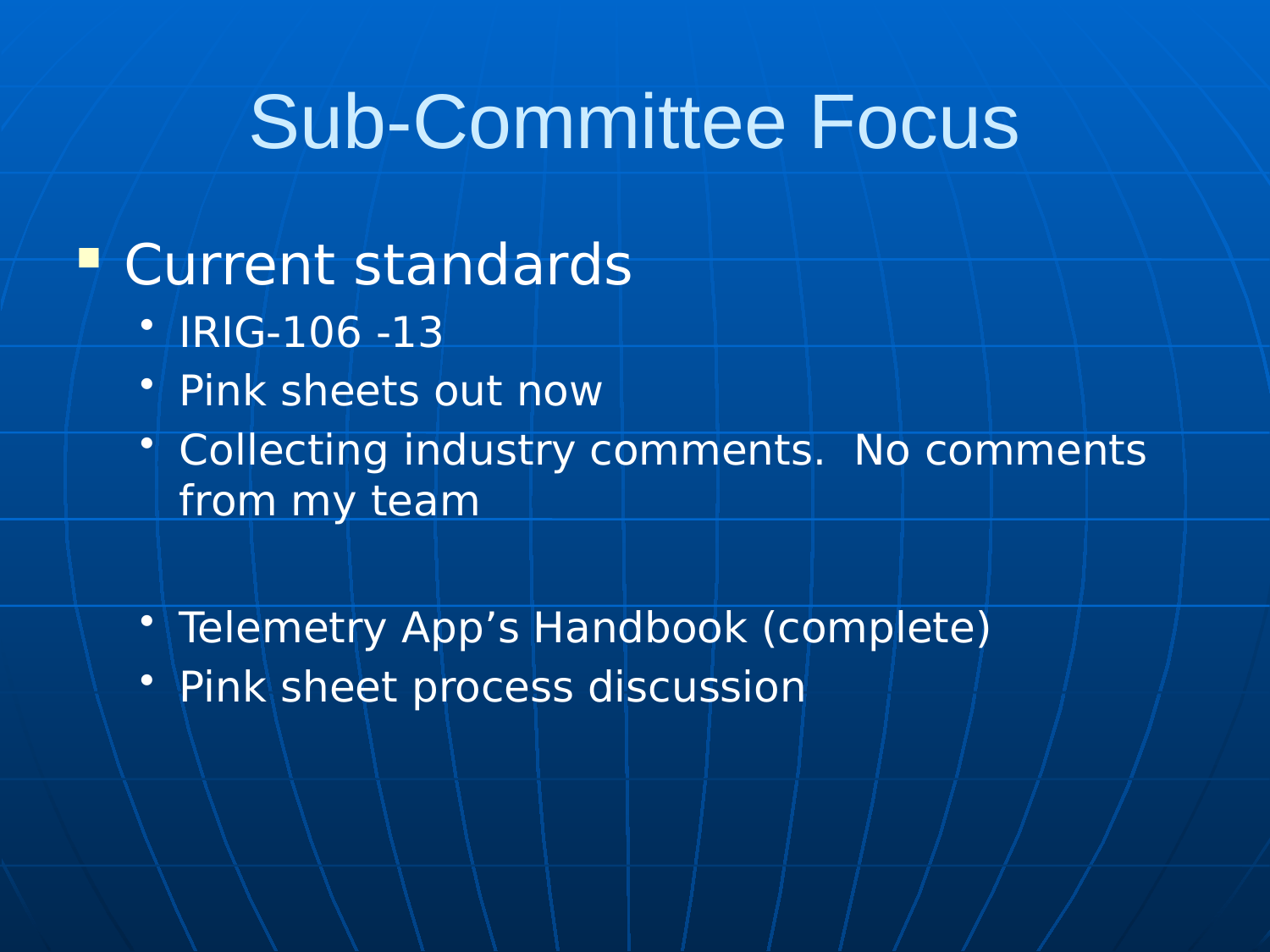

# Sub-Committee Focus
Current standards
IRIG-106 -13
Pink sheets out now
Collecting industry comments.  No comments from my team

Telemetry App’s Handbook (complete)
Pink sheet process discussion